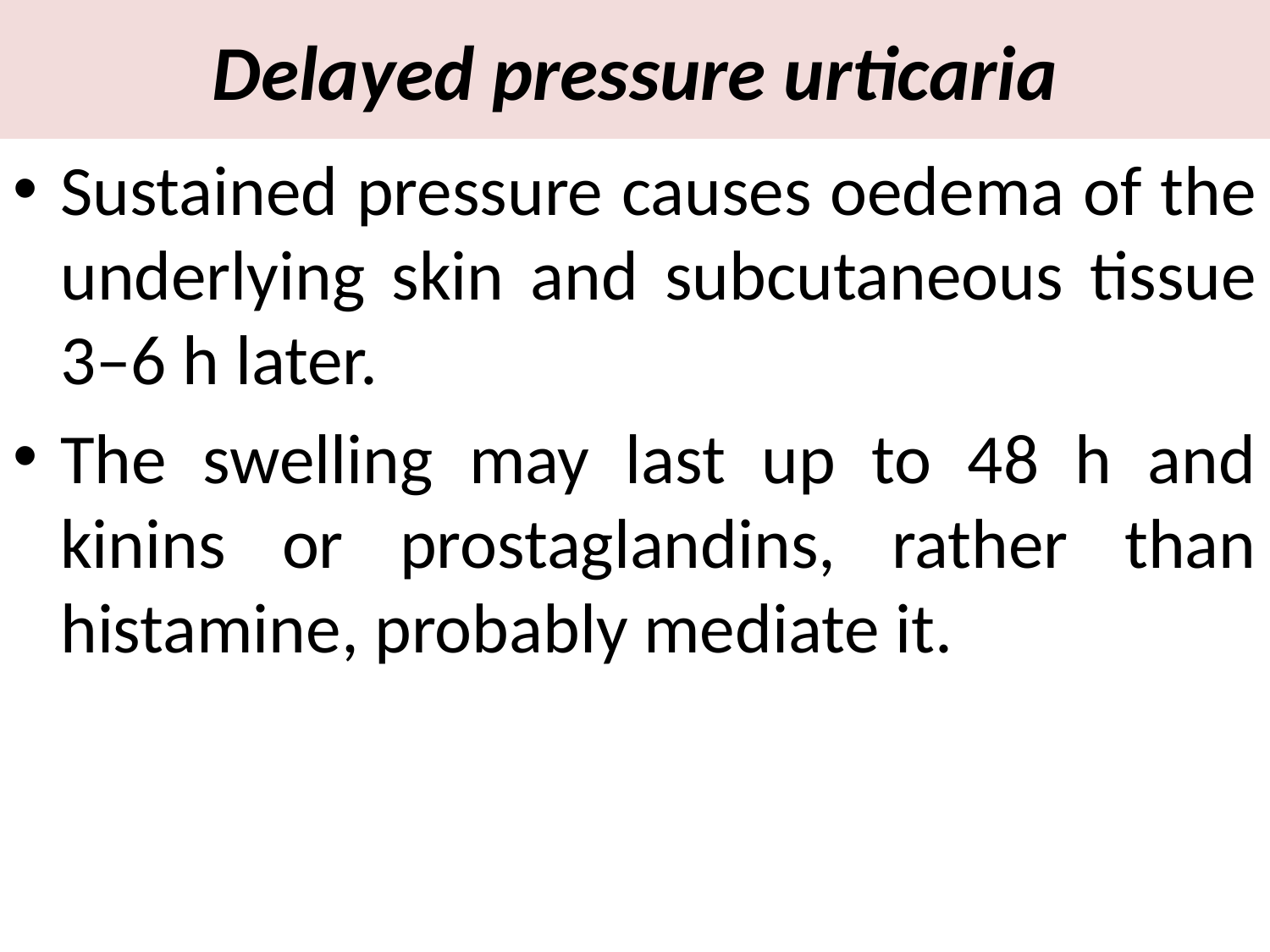

# Delayed pressure urticaria
Sustained pressure causes oedema of the underlying skin and subcutaneous tissue 3–6 h later.
The swelling may last up to 48 h and kinins or prostaglandins, rather than histamine, probably mediate it.